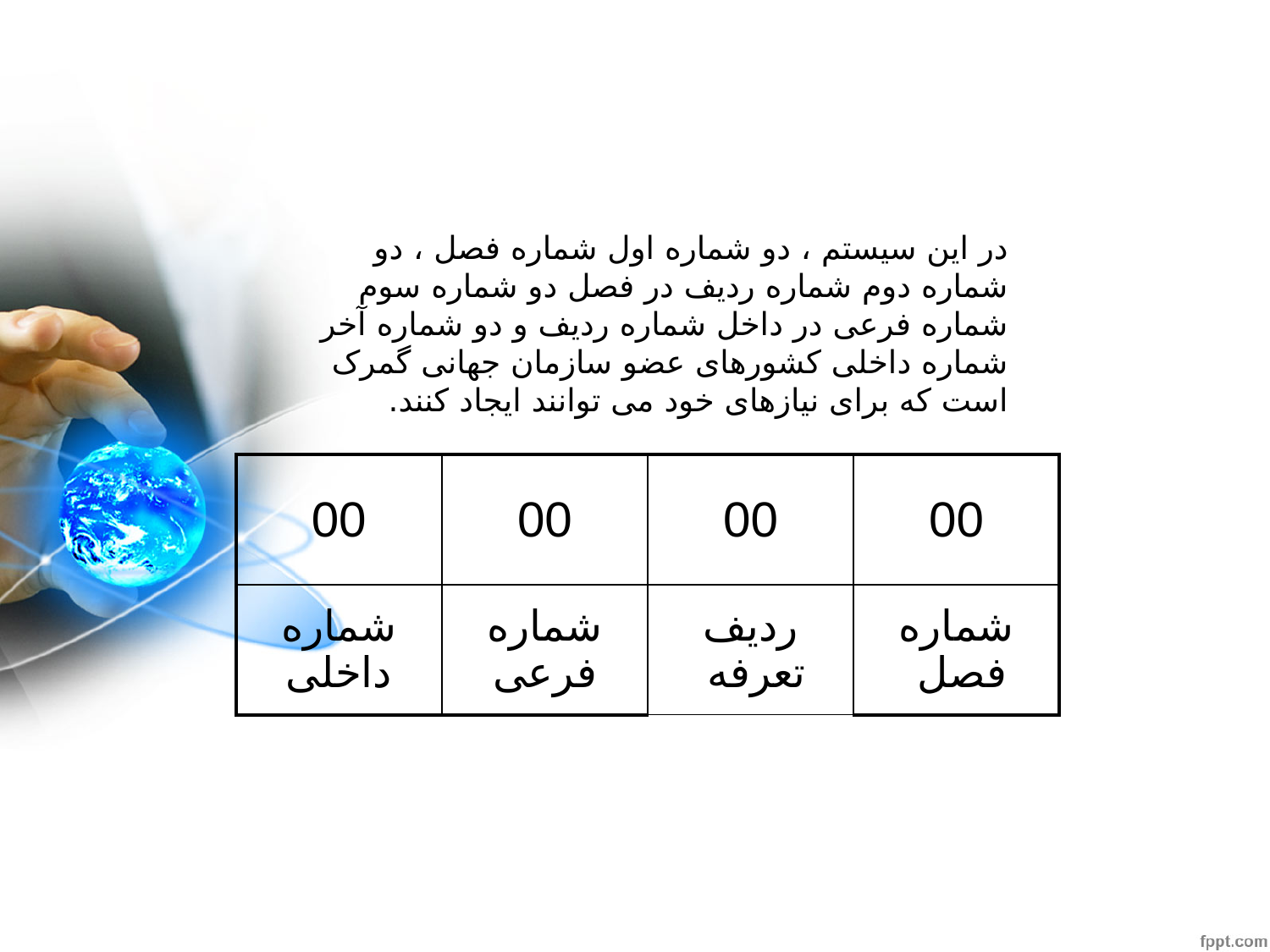

در این سیستم ، دو شماره اول شماره فصل ، دو شماره دوم شماره ردیف در فصل دو شماره سوم شماره فرعی در داخل شماره ردیف و دو شماره آخر شماره داخلی کشورهای عضو سازمان جهانی گمرک است که برای نیازهای خود می توانند ایجاد کنند.
| 00 | 00 | 00 | 00 |
| --- | --- | --- | --- |
| شماره داخلی | شماره فرعی | ردیف تعرفه | شماره فصل |